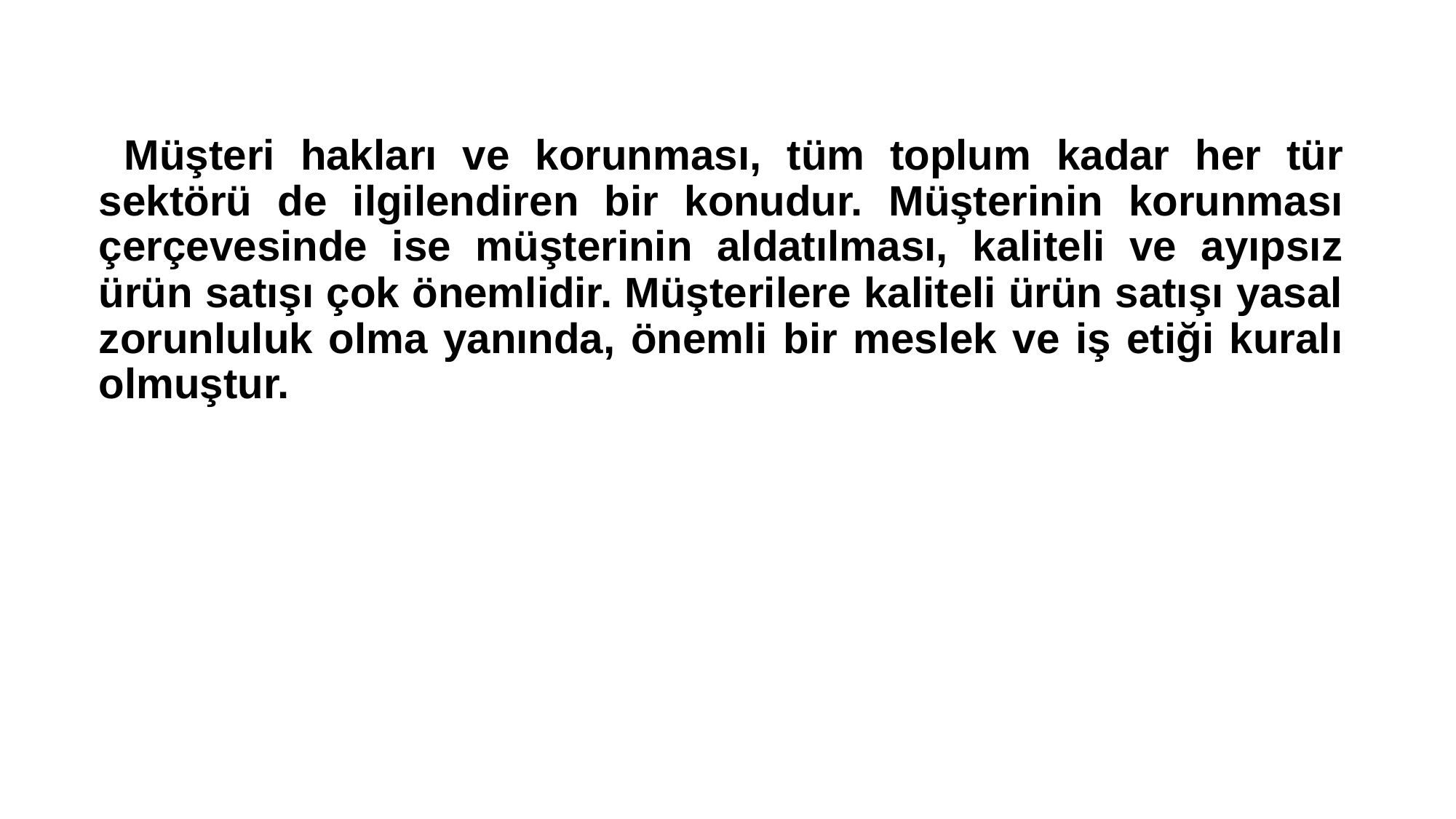

Müşteri hakları ve korunması, tüm toplum kadar her tür sektörü de ilgilendiren bir konudur. Müşterinin korunması çerçevesinde ise müşterinin aldatılması, kaliteli ve ayıpsız ürün satışı çok önemlidir. Müşterilere kaliteli ürün satışı yasal zorunluluk olma yanında, önemli bir meslek ve iş etiği kuralı olmuştur.